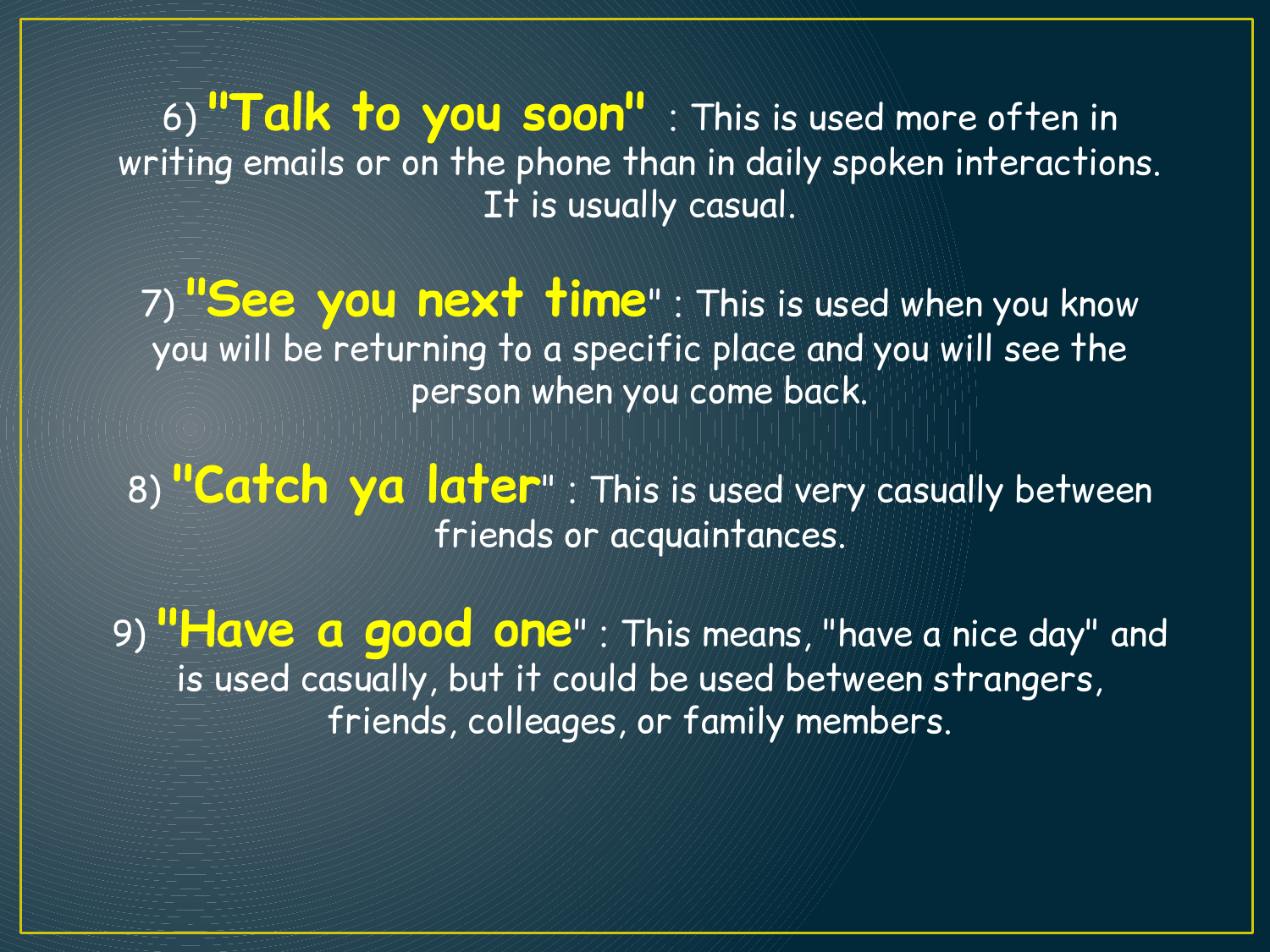

6) "Talk to you soon" : This is used more often in writing emails or on the phone than in daily spoken interactions. It is usually casual.

7) "See you next time" : This is used when you know you will be returning to a specific place and you will see the person when you come back.

8) "Catch ya later" : This is used very casually between friends or acquaintances.

9) "Have a good one" : This means, "have a nice day" and is used casually, but it could be used between strangers, friends, colleages, or family members.